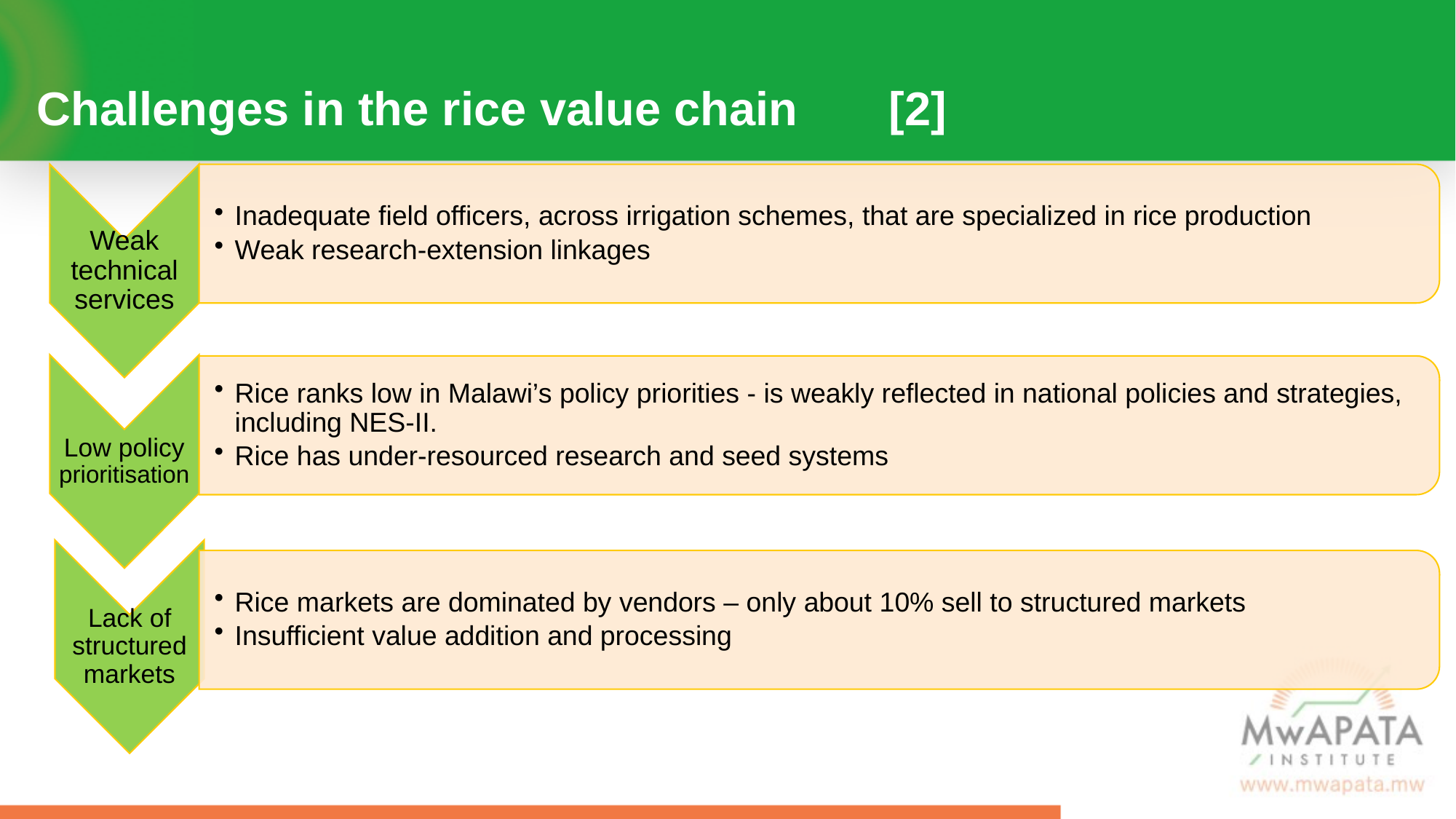

# Challenges in the rice value chain 		[2]
Weak technical services
Inadequate field officers, across irrigation schemes, that are specialized in rice production
Weak research-extension linkages
Low policy prioritisation
Rice ranks low in Malawi’s policy priorities - is weakly reflected in national policies and strategies, including NES-II.
Rice has under-resourced research and seed systems
Lack of structured markets
Rice markets are dominated by vendors – only about 10% sell to structured markets
Insufficient value addition and processing